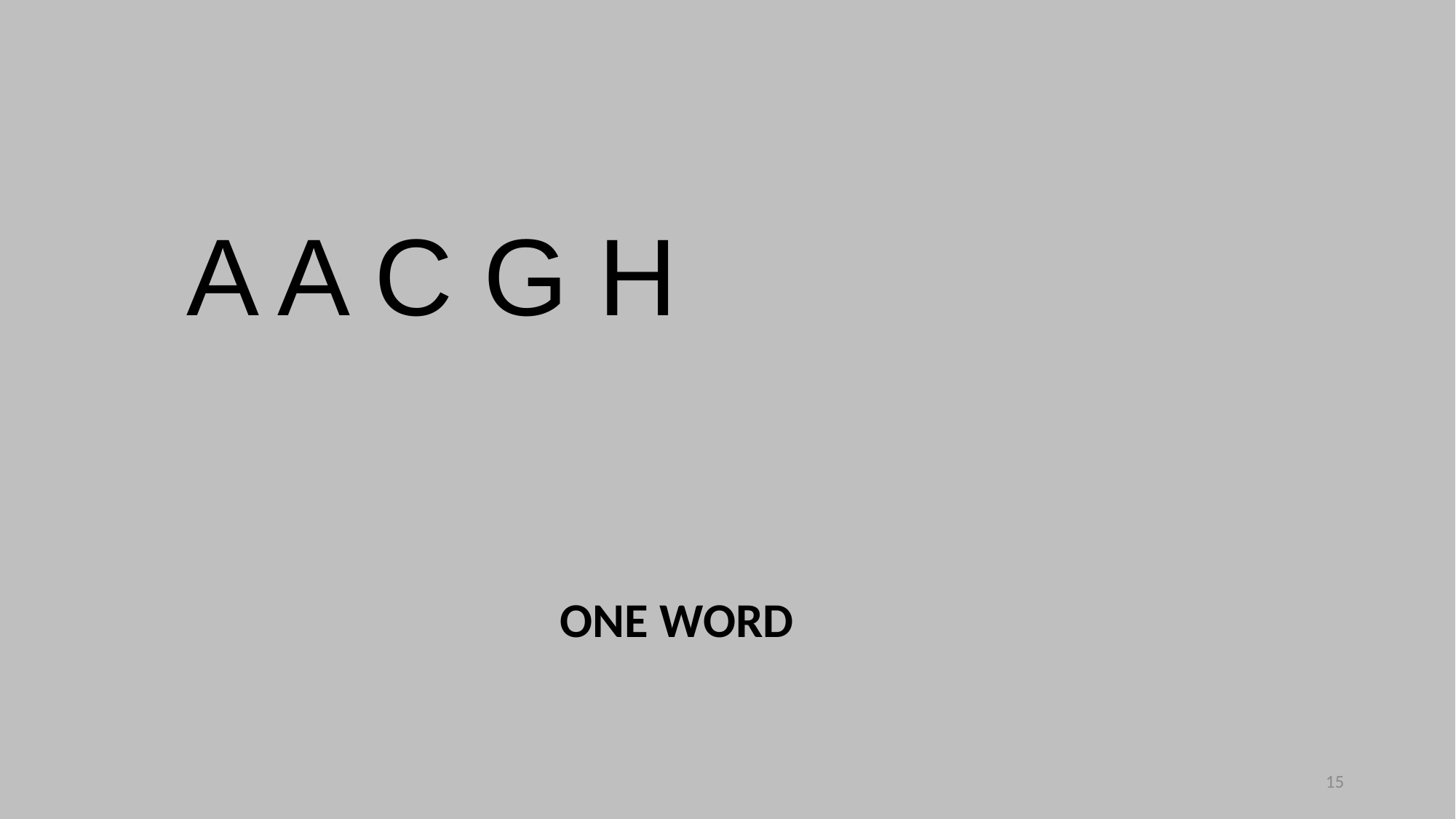

A A C G H
ONE WORD
15